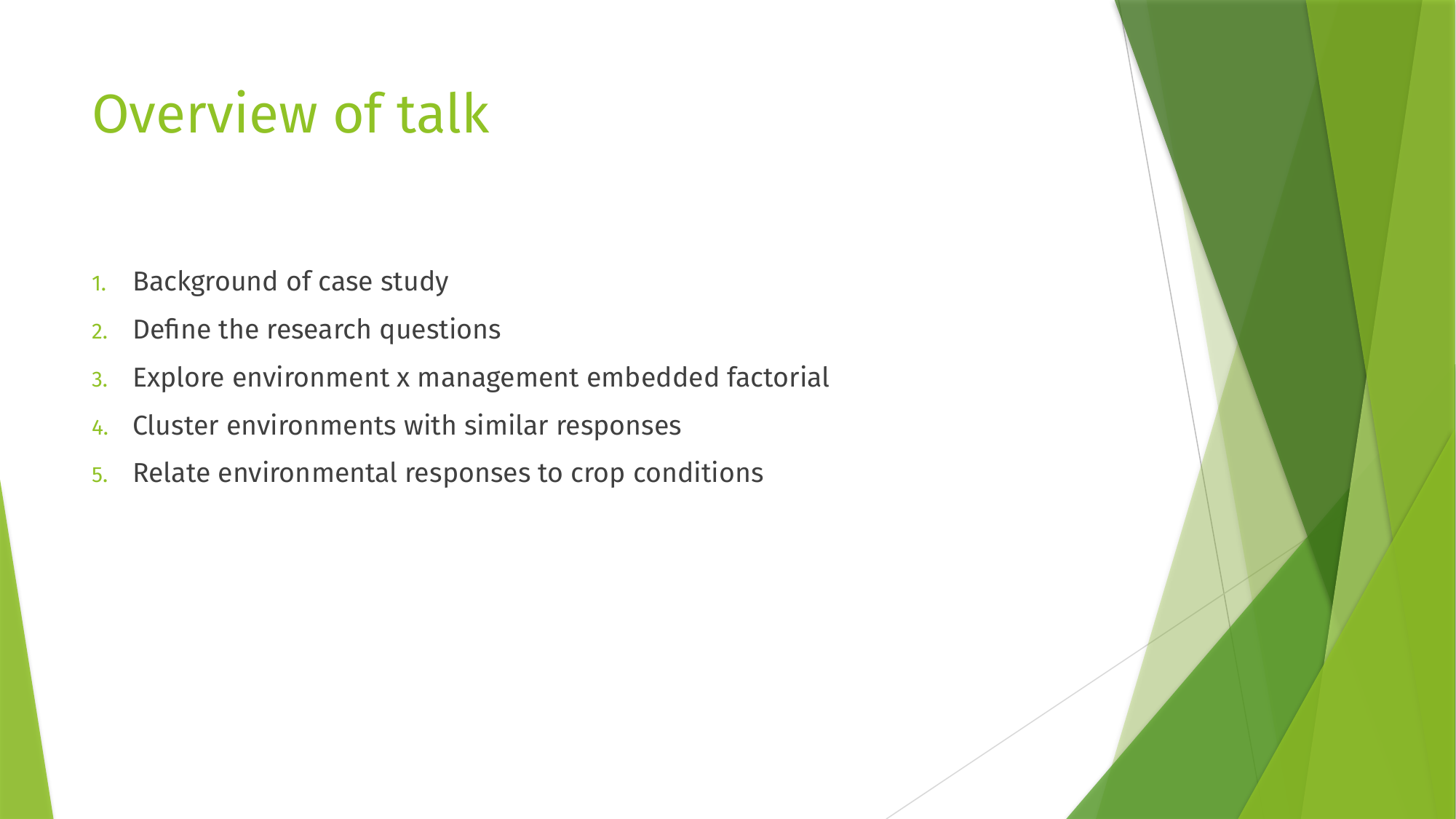

# Overview of talk
Background of case study
Define the research questions
Explore environment x management embedded factorial
Cluster environments with similar responses
Relate environmental responses to crop conditions